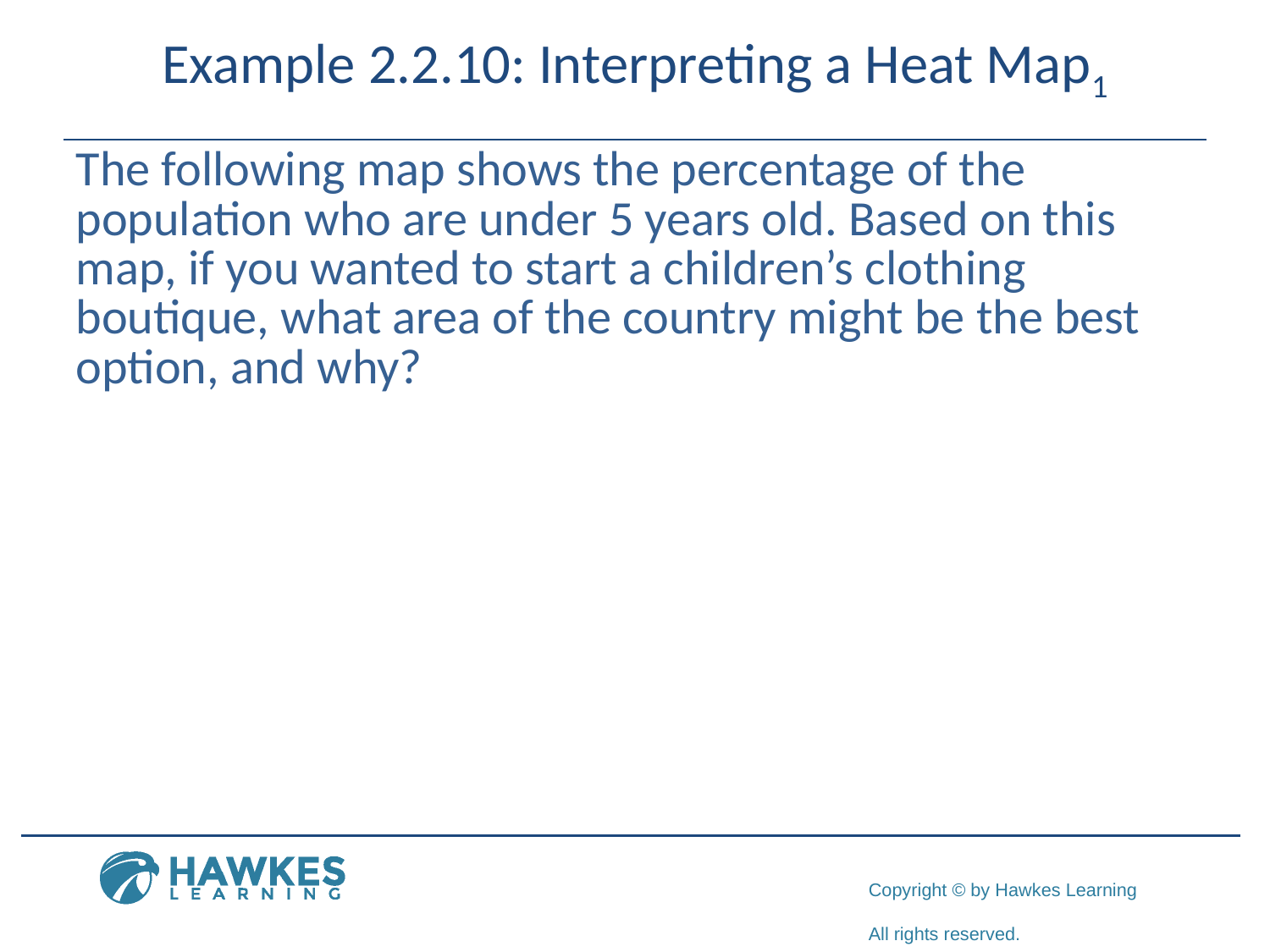

# Example 2.2.10: Interpreting a Heat Map1
The following map shows the percentage of the population who are under 5 years old. Based on this map, if you wanted to start a children’s clothing boutique, what area of the country might be the best option, and why?